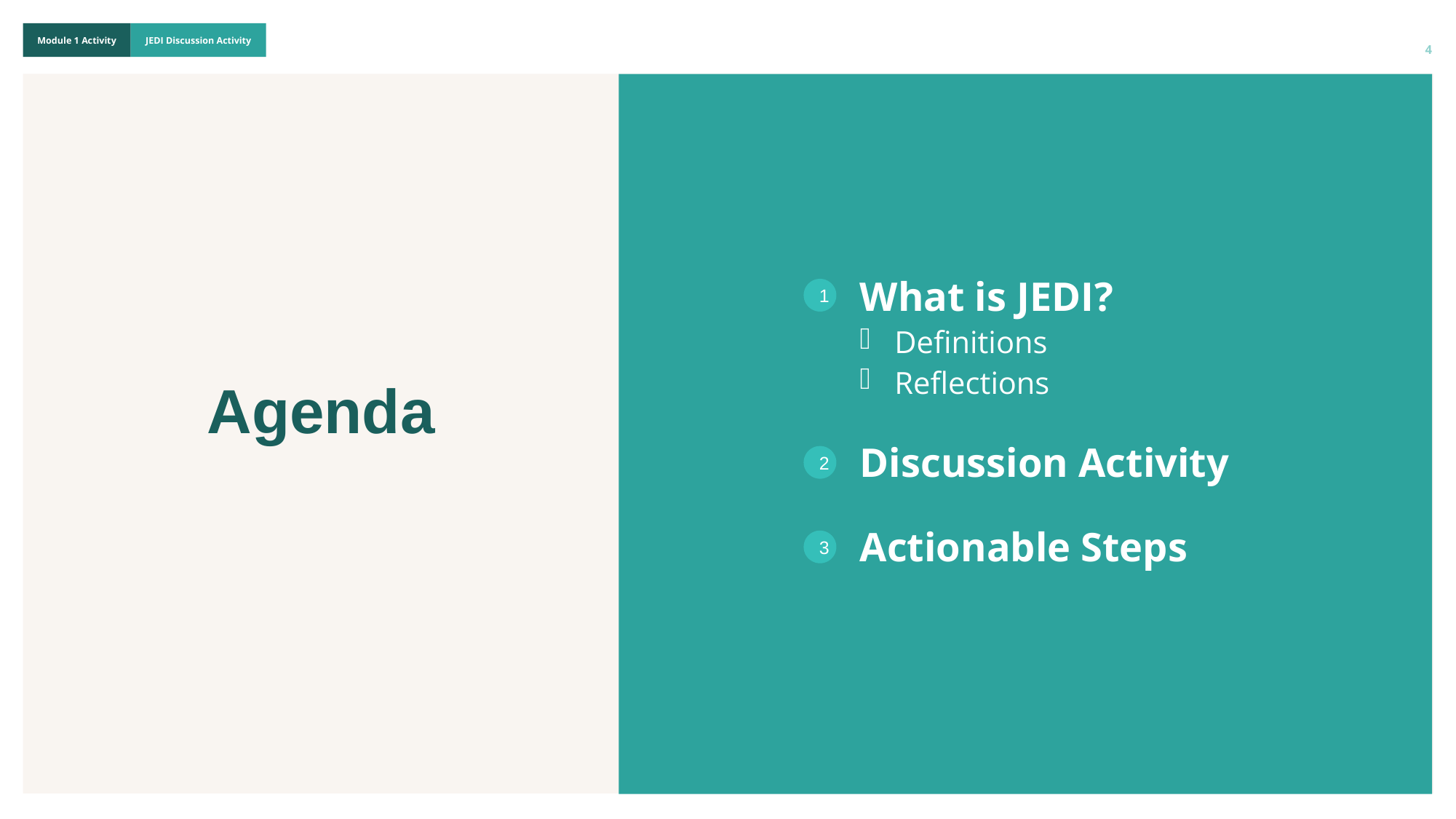

4
What is JEDI?
Definitions
Reflections
Discussion Activity
Actionable Steps
1
Agenda
2
3